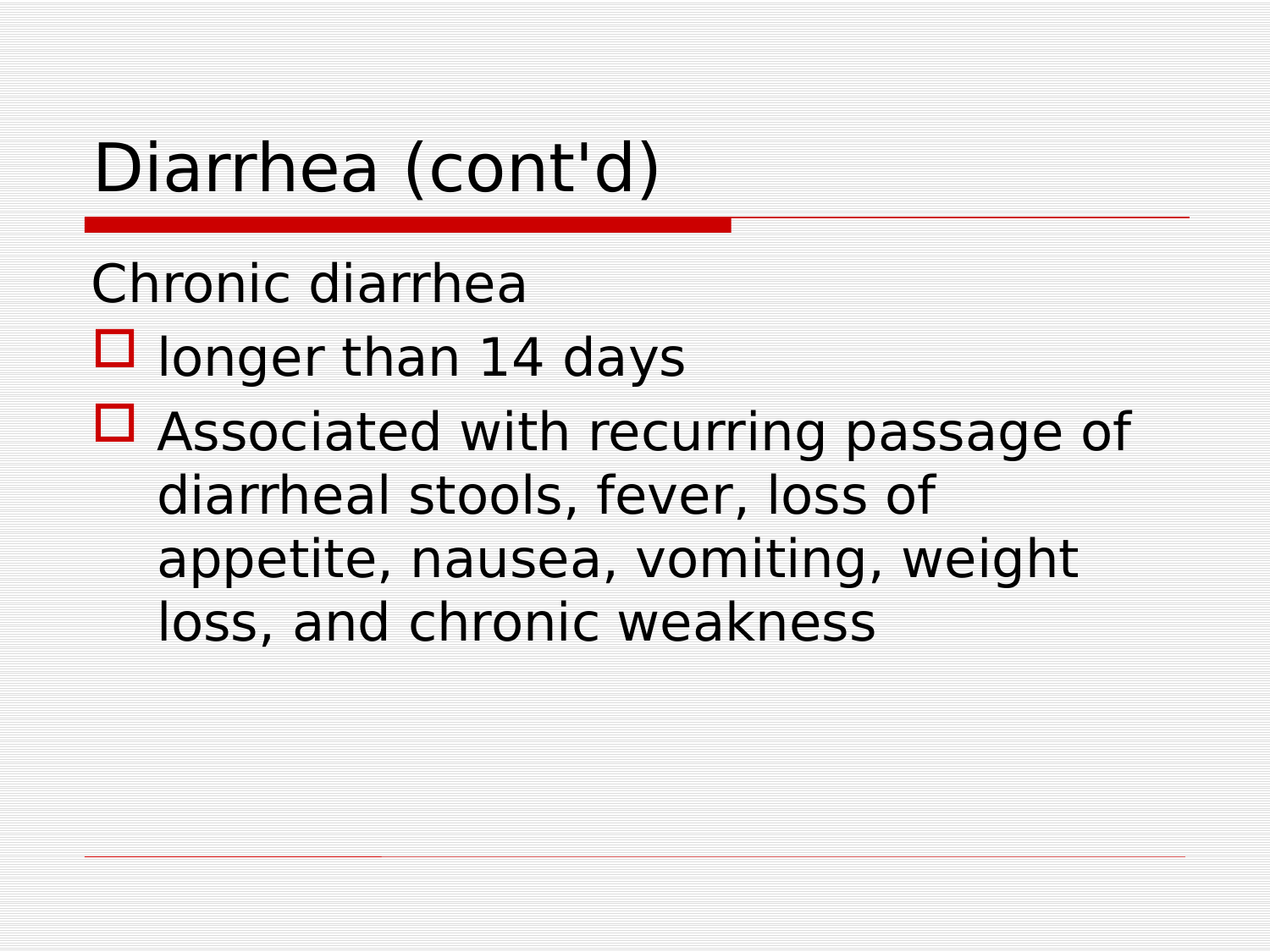

# Diarrhea (cont'd)
Chronic diarrhea
longer than 14 days
Associated with recurring passage of diarrheal stools, fever, loss of appetite, nausea, vomiting, weight loss, and chronic weakness